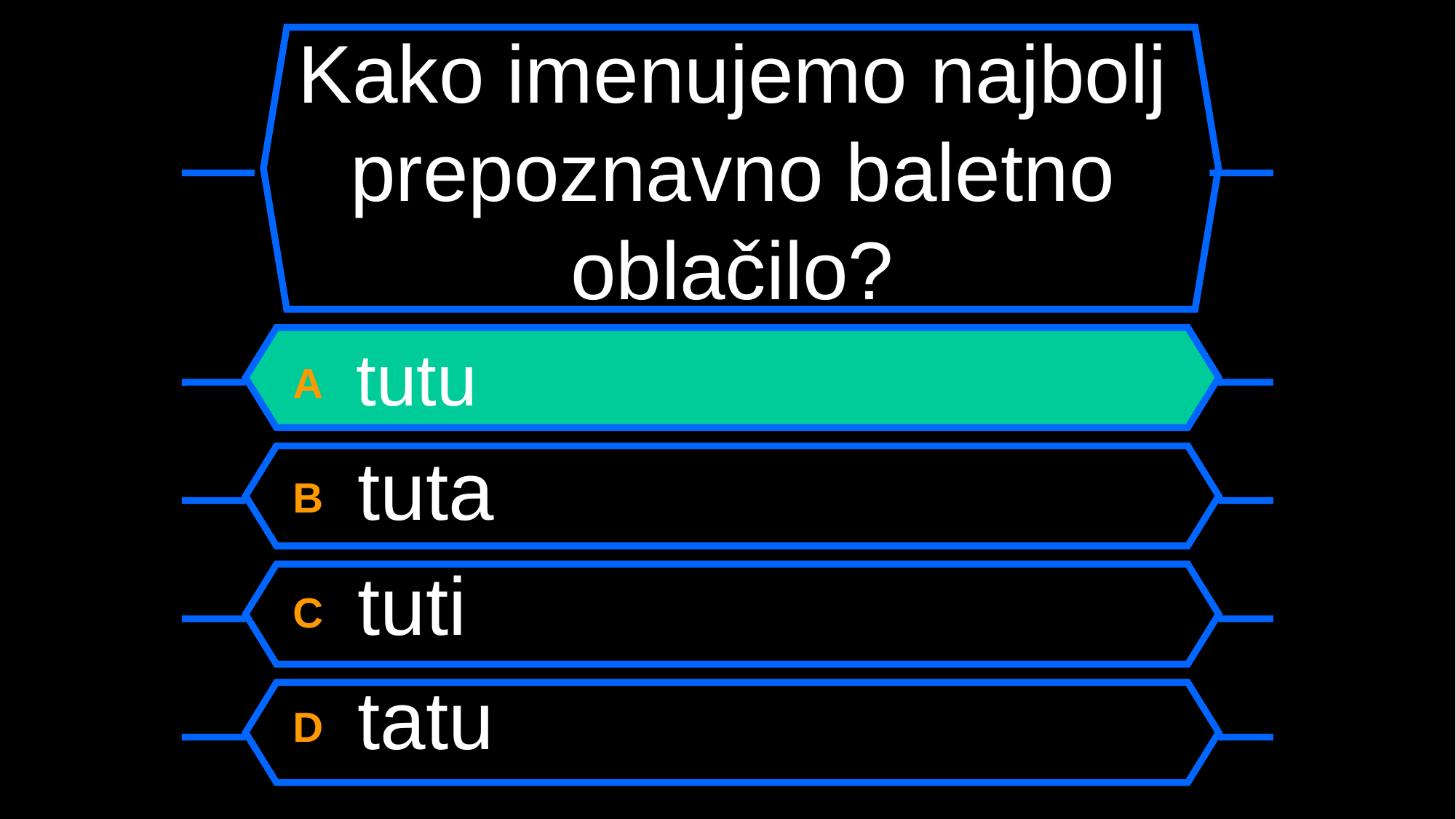

# Kako imenujemo najbolj prepoznavno baletno oblačilo?

A  tutu
B  tuta
C  tuti
D  tatu